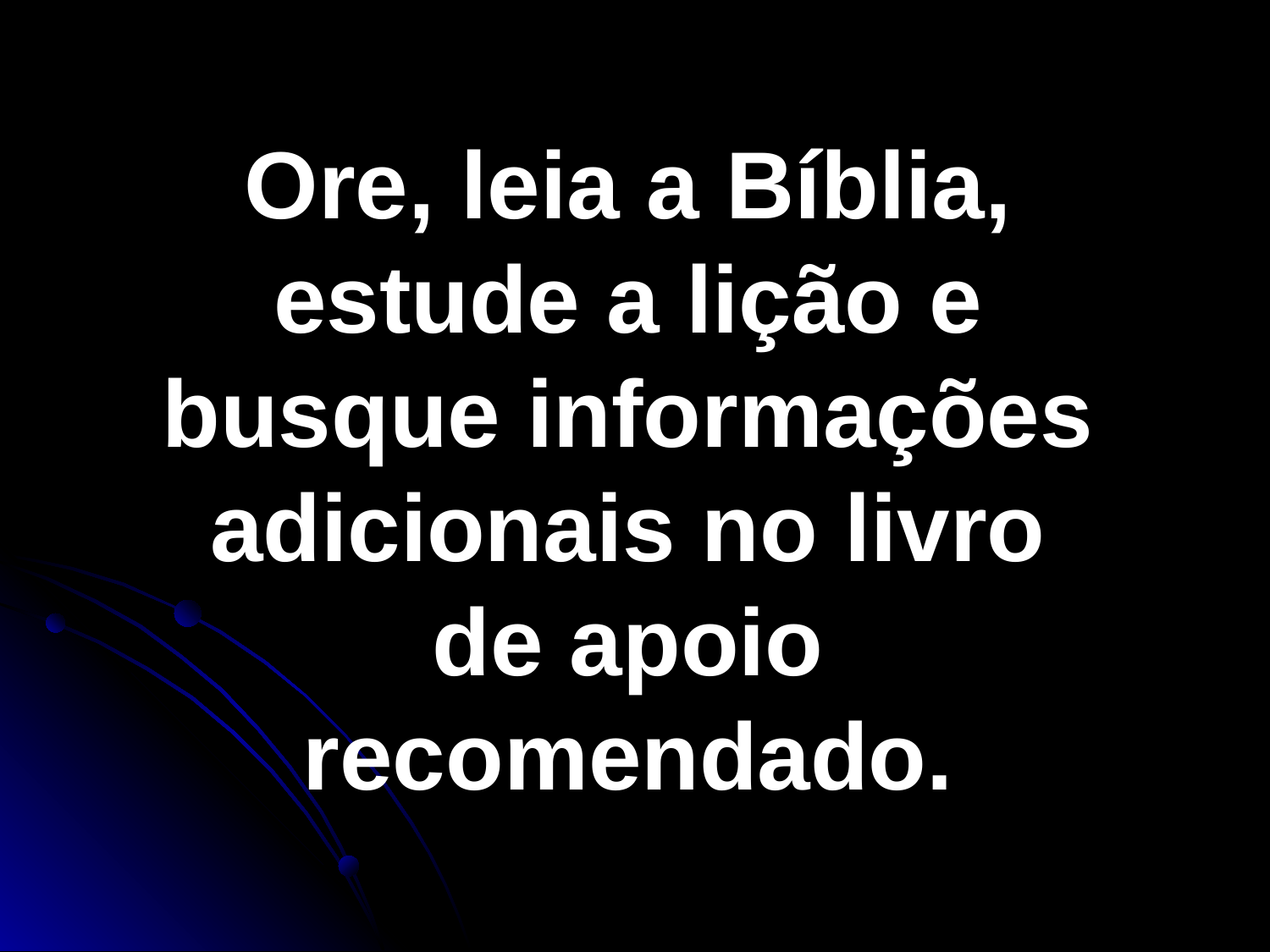

Ore, leia a Bíblia, estude a lição e busque informações adicionais no livro de apoio recomendado.